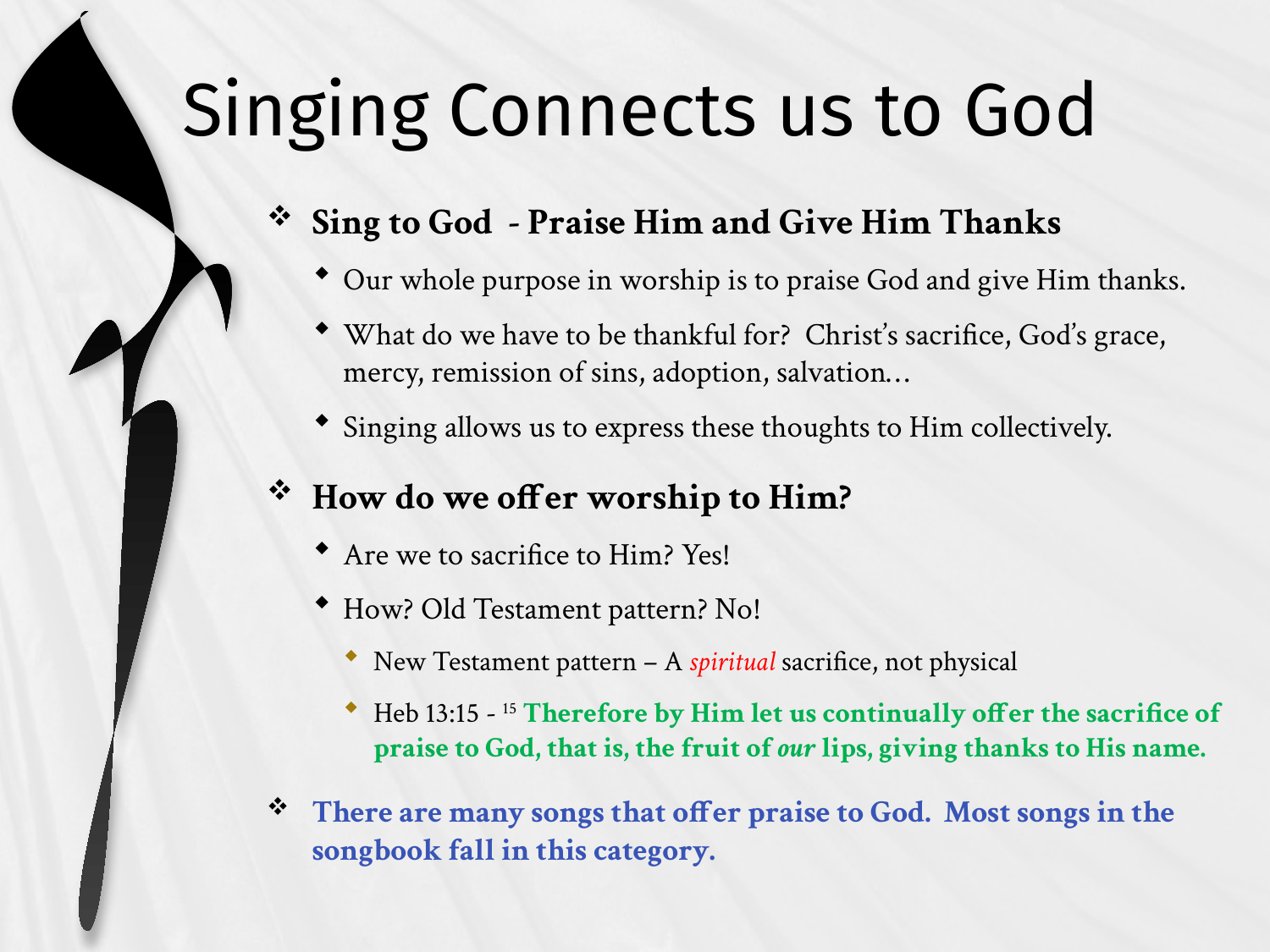

# Singing Connects us to God
Sing to God  - Praise Him and Give Him Thanks
Our whole purpose in worship is to praise God and give Him thanks.
What do we have to be thankful for?  Christ’s sacrifice, God’s grace, mercy, remission of sins, adoption, salvation…
Singing allows us to express these thoughts to Him collectively.
How do we offer worship to Him?
Are we to sacrifice to Him? Yes!
How? Old Testament pattern? No!
New Testament pattern – A spiritual sacrifice, not physical
Heb 13:15 - 15 Therefore by Him let us continually offer the sacrifice of praise to God, that is, the fruit of our lips, giving thanks to His name.
There are many songs that offer praise to God.  Most songs in the songbook fall in this category.